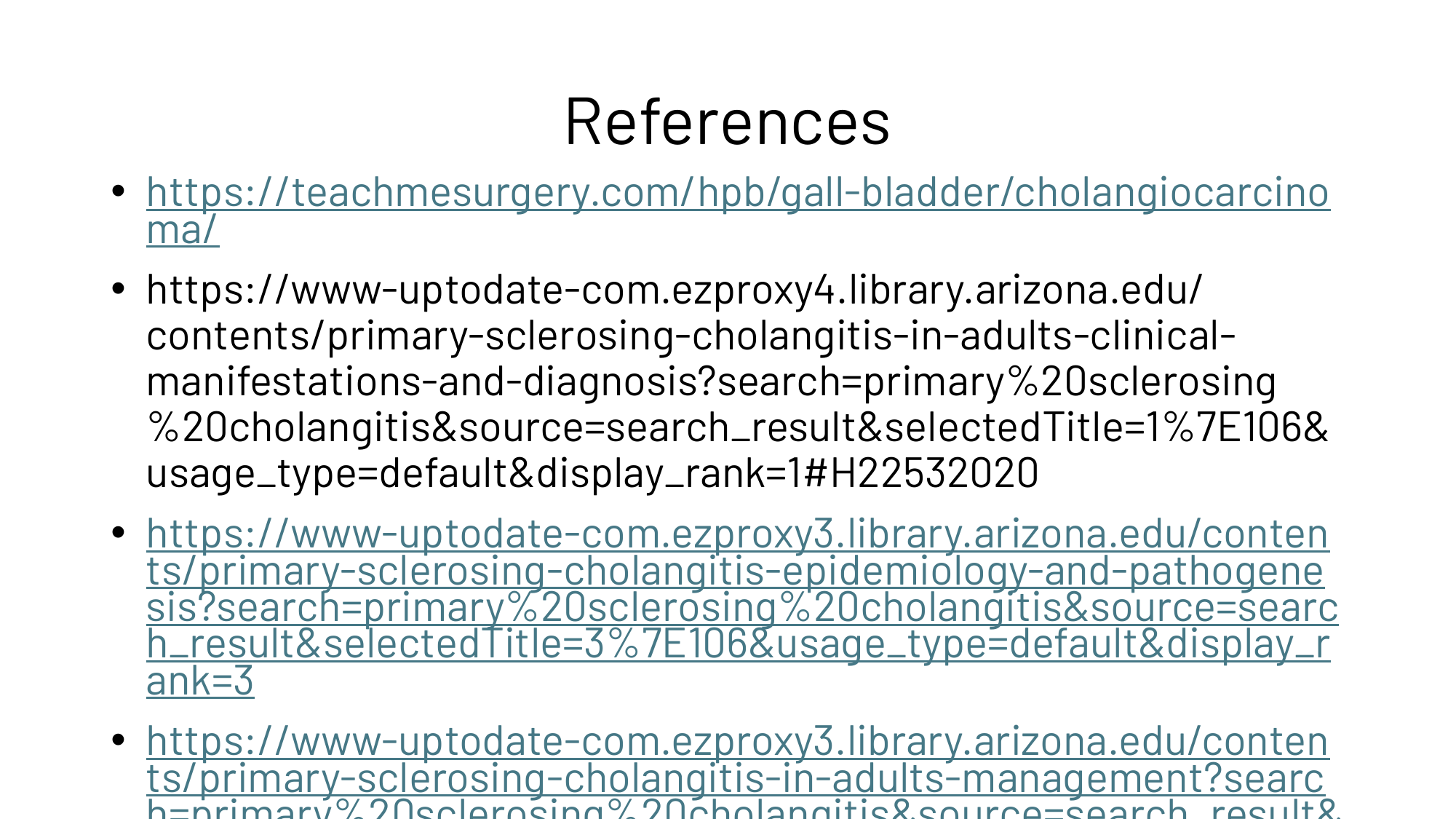

# References
https://teachmesurgery.com/hpb/gall-bladder/cholangiocarcinoma/
https://www-uptodate-com.ezproxy4.library.arizona.edu/contents/primary-sclerosing-cholangitis-in-adults-clinical-manifestations-and-diagnosis?search=primary%20sclerosing%20cholangitis&source=search_result&selectedTitle=1%7E106&usage_type=default&display_rank=1#H22532020
https://www-uptodate-com.ezproxy3.library.arizona.edu/contents/primary-sclerosing-cholangitis-epidemiology-and-pathogenesis?search=primary%20sclerosing%20cholangitis&source=search_result&selectedTitle=3%7E106&usage_type=default&display_rank=3
https://www-uptodate-com.ezproxy3.library.arizona.edu/contents/primary-sclerosing-cholangitis-in-adults-management?search=primary%20sclerosing%20cholangitis&source=search_result&selectedTitle=2%7E106&usage_type=default&display_rank=2
https://www.semanticscholar.org/paper/Biliary-Stent-Therapy-for-Dominant-Strictures-in-by-Abu-Wasel-Keough/da6460aaccd47ada5785226348bd11ca5b424ad7
https://bmcgastroenterol.biomedcentral.com/articles/10.1186/1471-230X-11-83